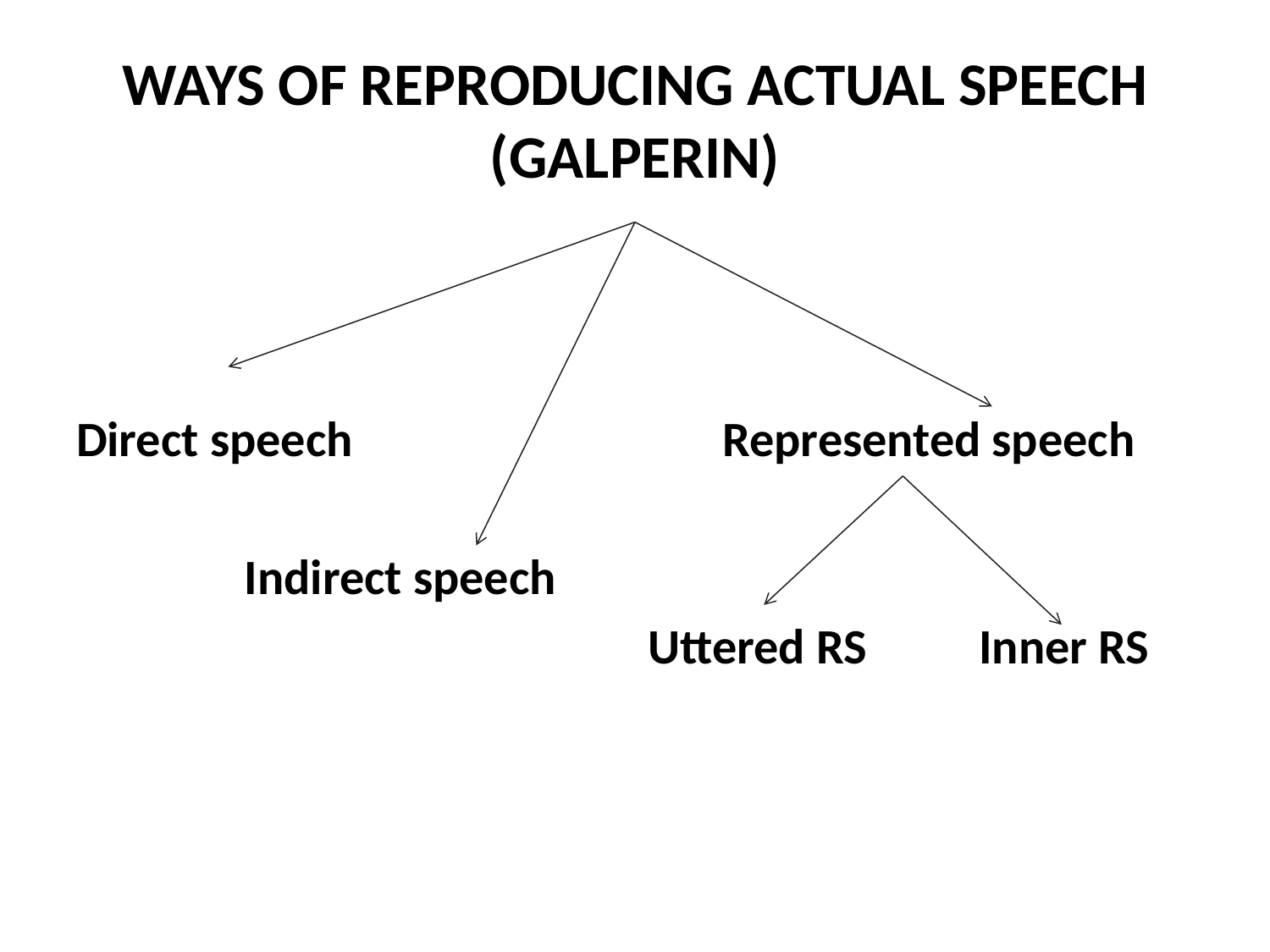

# WAYS OF REPRODUCING ACTUAL SPEECH (GALPERIN)

Direct speech                                 Represented speech

               Indirect speech
                                                   Uttered RS          Inner RS